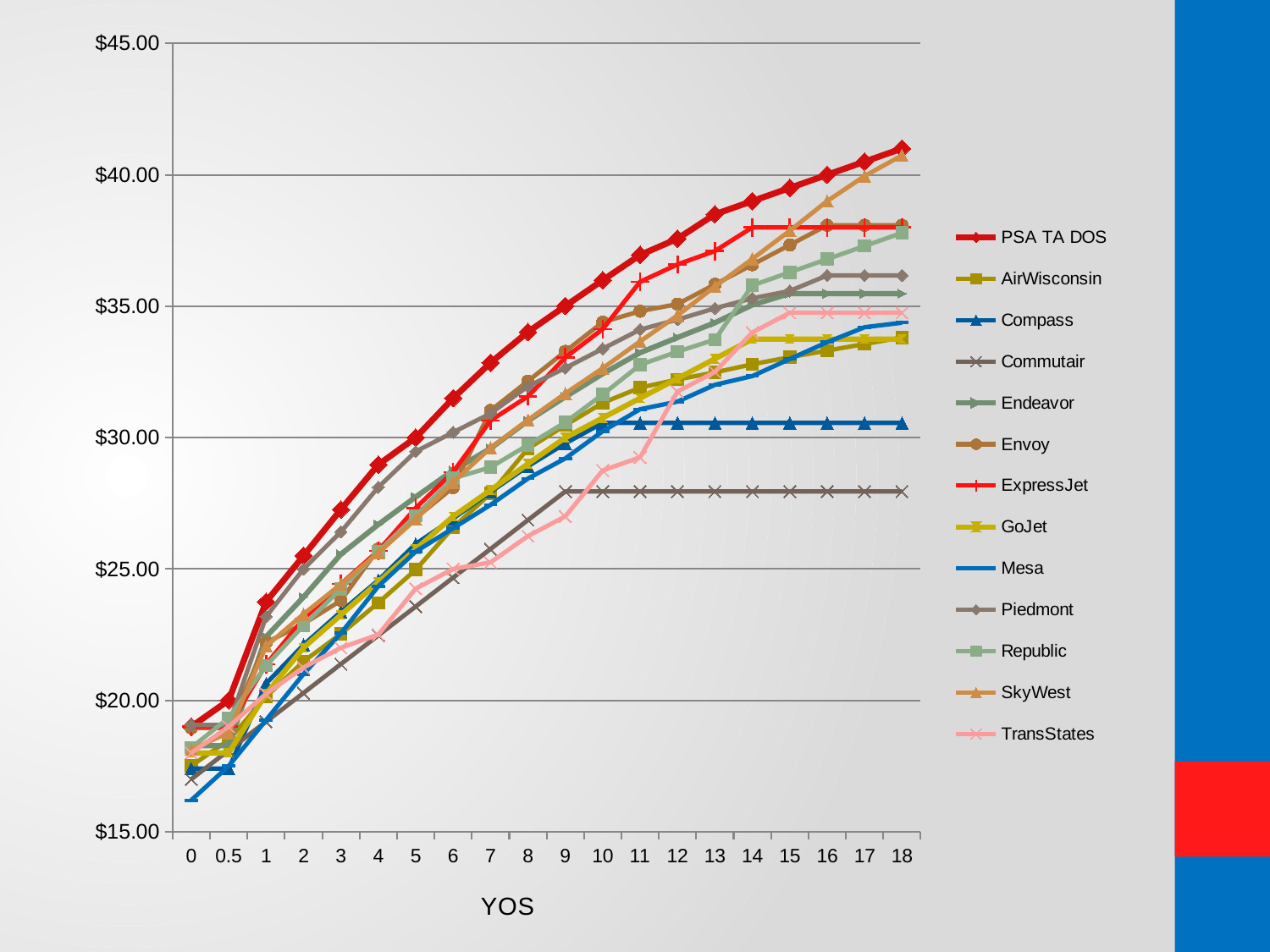

### Chart

| Category | PSA TA DOS | AirWisconsin | Compass | Commutair | Endeavor | Envoy | ExpressJet | GoJet | Mesa | Piedmont | Republic | SkyWest | TransStates |
|---|---|---|---|---|---|---|---|---|---|---|---|---|---|
| 0 | 19.0 | 17.51 | 17.4 | 17.0 | 18.27 | 18.95 | 19.0 | 18.0 | 16.2 | 19.06 | 18.2 | 18.13 | 18.0 |
| 0.5 | 20.0 | 18.49 | 17.4 | 18.1 | 18.27 | 18.95 | 19.0 | 18.0 | 17.5 | 19.06 | 19.33 | 18.77 | 19.0 |
| 1 | 23.75 | 20.14 | 20.64 | 19.19 | 22.42 | 22.2 | 21.37 | 20.25 | 19.25 | 23.19 | 21.32 | 22.06 | 20.25 |
| 2 | 25.5 | 21.48 | 22.11 | 20.28 | 23.93 | 22.91 | 23.1 | 22.0 | 21.0 | 25.0 | 22.85 | 23.28 | 21.25 |
| 3 | 27.26 | 22.53 | 23.37 | 21.38 | 25.56 | 23.8 | 24.43 | 23.25 | 22.55 | 26.41 | 24.24 | 24.42 | 22.0 |
| 4 | 28.97 | 23.71 | 24.57 | 22.47 | 26.69 | 25.76 | 25.69 | 24.5 | 24.34 | 28.11 | 25.66 | 25.61 | 22.5 |
| 5 | 30.0 | 24.97 | 25.95 | 23.57 | 27.74 | 26.94 | 27.32 | 25.75 | 25.66 | 29.47 | 27.03 | 26.89 | 24.25 |
| 6 | 31.5 | 26.58 | 26.92 | 24.67 | 28.75 | 28.1 | 28.69 | 27.0 | 26.55 | 30.2 | 28.45 | 28.3 | 25.0 |
| 7 | 32.85 | 27.87 | 27.93 | 25.76 | 29.59 | 31.03 | 30.65 | 28.0 | 27.44 | 30.92 | 28.87 | 29.61 | 25.25 |
| 8 | 34.02 | 29.58 | 28.91 | 26.86 | 30.64 | 32.15 | 31.57 | 29.0 | 28.44 | 31.95 | 29.72 | 30.67 | 26.25 |
| 9 | 35.01 | 30.47 | 29.78 | 27.95 | 31.55 | 33.28 | 33.05 | 30.0 | 29.21 | 32.65 | 30.58 | 31.68 | 27.0 |
| 10 | 35.99 | 31.32 | 30.56 | 27.95 | 32.43 | 34.39 | 34.13 | 30.75 | 30.24 | 33.38 | 31.64 | 32.64 | 28.75 |
| 11 | 36.95 | 31.9 | 30.56 | 27.95 | 33.23 | 34.81 | 35.93 | 31.5 | 31.08 | 34.11 | 32.77 | 33.66 | 29.25 |
| 12 | 37.57 | 32.21 | 30.56 | 27.95 | 33.81 | 35.08 | 36.59 | 32.25 | 31.37 | 34.49 | 33.27 | 34.65 | 31.75 |
| 13 | 38.5 | 32.48 | 30.56 | 27.95 | 34.37 | 35.83 | 37.1 | 33.0 | 32.01 | 34.92 | 33.73 | 35.75 | 32.5 |
| 14 | 39.0 | 32.79 | 30.56 | 27.95 | 35.05 | 36.58 | 38.0 | 33.75 | 32.34 | 35.3 | 35.79 | 36.8 | 34.0 |
| 15 | 39.5 | 33.06 | 30.56 | 27.95 | 35.48 | 37.33 | 38.0 | 33.75 | 32.99 | 35.58 | 36.29 | 37.87 | 34.75 |
| 16 | 40.0 | 33.31 | 30.56 | 27.95 | 35.48 | 38.08 | 38.0 | 33.75 | 33.63 | 36.17 | 36.79 | 39.0 | 34.75 |
| 17 | 40.5 | 33.56 | 30.56 | 27.95 | 35.48 | 38.08 | 38.0 | 33.75 | 34.2 | 36.17 | 37.29 | 39.95 | 34.75 |
| 18 | 41.0 | 33.81 | 30.56 | 27.95 | 35.48 | 38.08 | 38.0 | 33.75 | 34.37 | 36.17 | 37.79 | 40.74 | 34.75 |